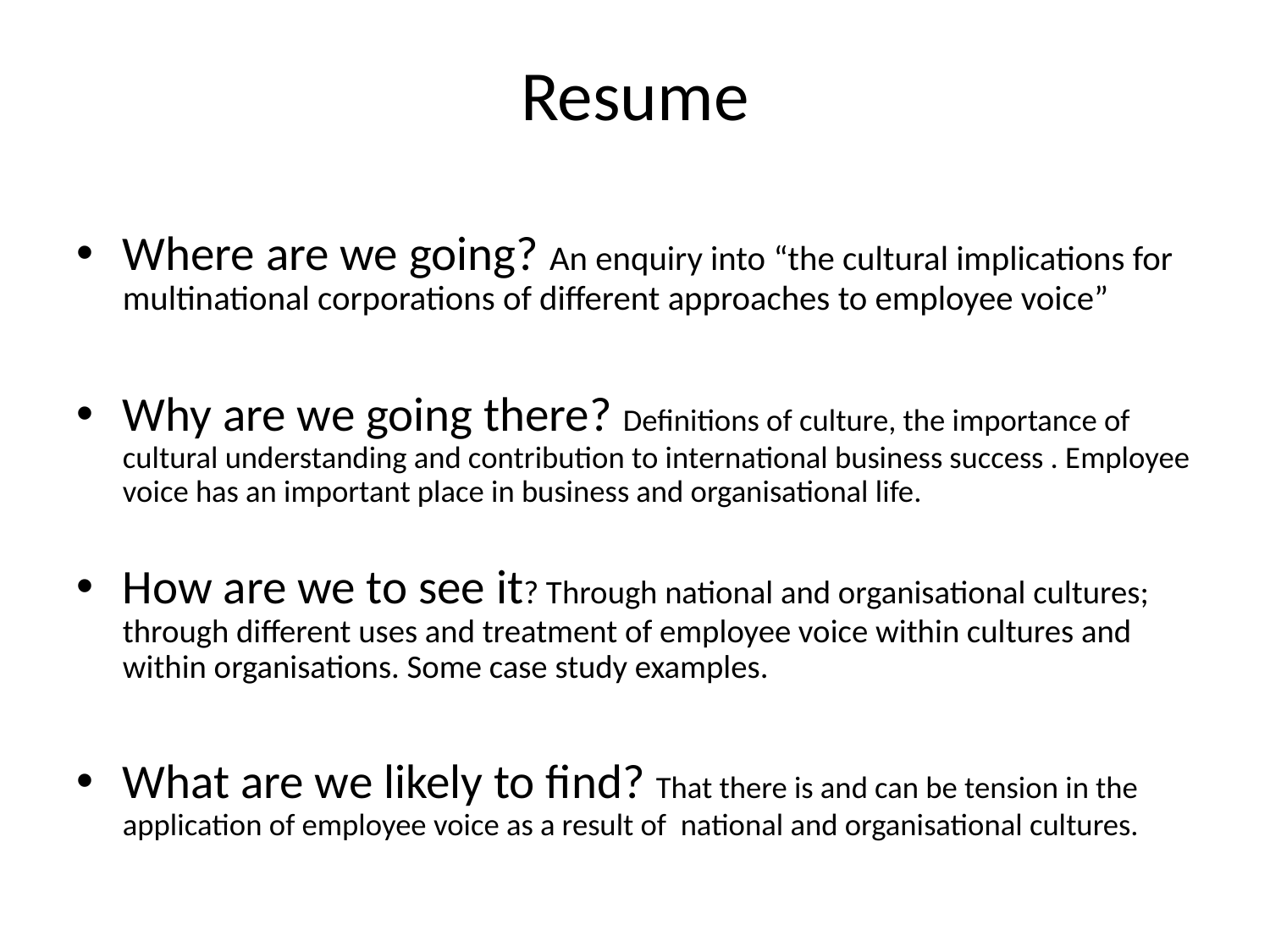

# Resume
Where are we going? An enquiry into “the cultural implications for multinational corporations of different approaches to employee voice”

Why are we going there? Definitions of culture, the importance of cultural understanding and contribution to international business success . Employee voice has an important place in business and organisational life.

How are we to see it? Through national and organisational cultures; through different uses and treatment of employee voice within cultures and within organisations. Some case study examples.

What are we likely to find? That there is and can be tension in the application of employee voice as a result of  national and organisational cultures.